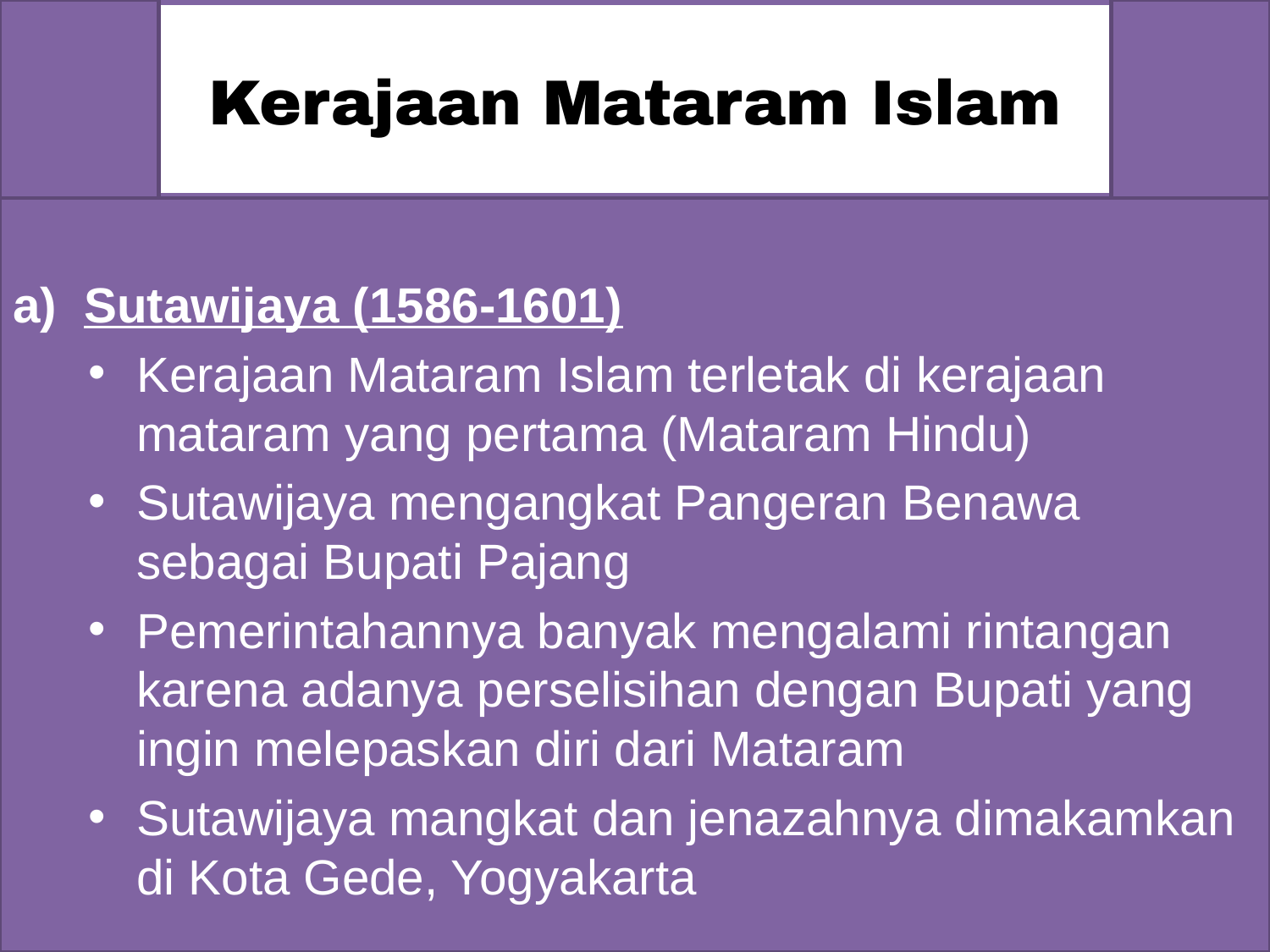

# Kerajaan Mataram Islam

Sutawijaya (1586-1601)
Kerajaan Mataram Islam terletak di kerajaan mataram yang pertama (Mataram Hindu)
Sutawijaya mengangkat Pangeran Benawa sebagai Bupati Pajang
Pemerintahannya banyak mengalami rintangan karena adanya perselisihan dengan Bupati yang ingin melepaskan diri dari Mataram
Sutawijaya mangkat dan jenazahnya dimakamkan di Kota Gede, Yogyakarta